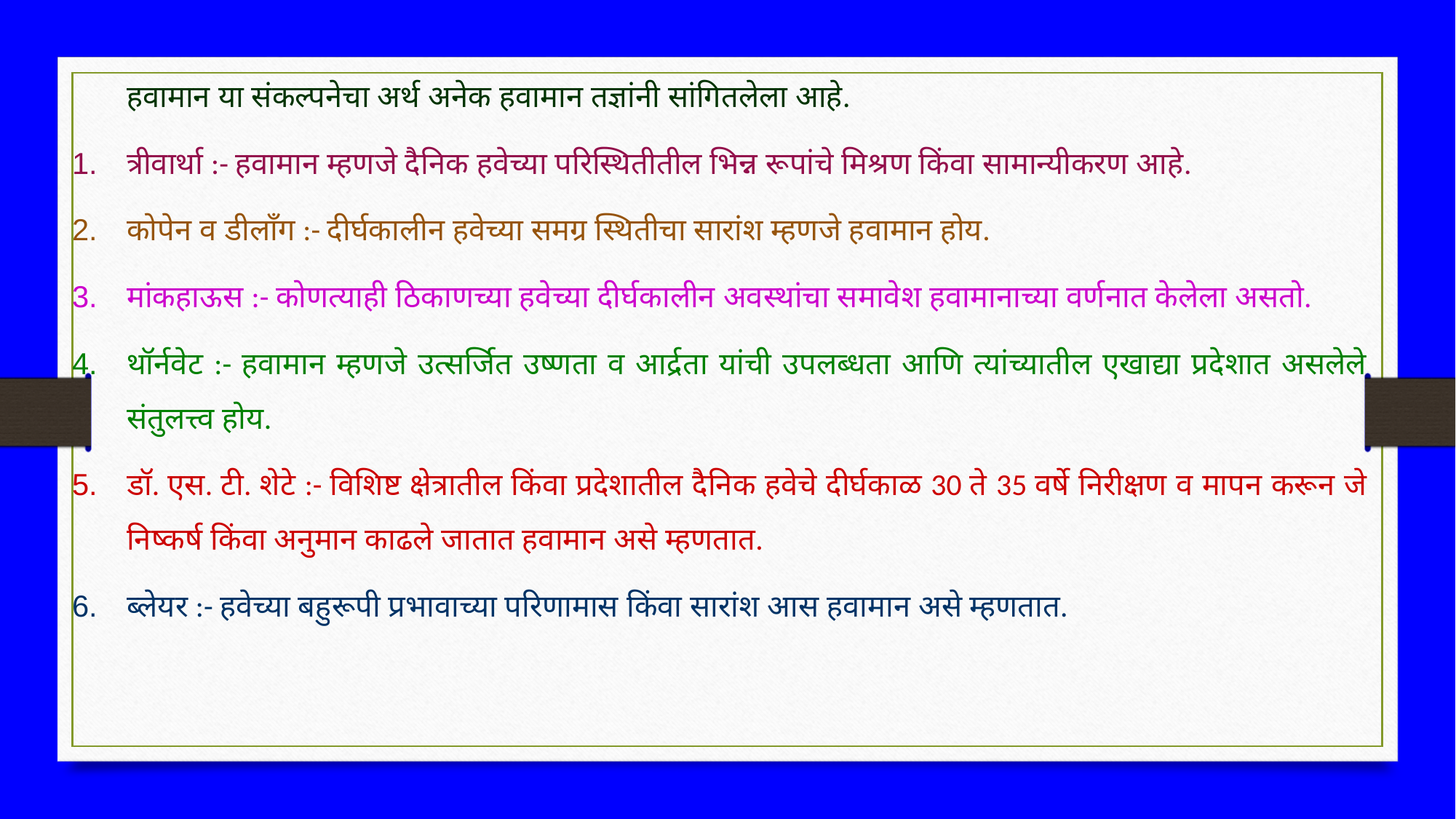

हवामान या संकल्पनेचा अर्थ अनेक हवामान तज्ञांनी सांगितलेला आहे.
त्रीवार्था :- हवामान म्हणजे दैनिक हवेच्या परिस्थितीतील भिन्न रूपांचे मिश्रण किंवा सामान्यीकरण आहे.
कोपेन व डीलाँग :- दीर्घकालीन हवेच्या समग्र स्थितीचा सारांश म्हणजे हवामान होय.
मांकहाऊस :- कोणत्याही ठिकाणच्या हवेच्या दीर्घकालीन अवस्थांचा समावेश हवामानाच्या वर्णनात केलेला असतो.
थॉर्नवेट :- हवामान म्हणजे उत्सर्जित उष्णता व आर्द्रता यांची उपलब्धता आणि त्यांच्यातील एखाद्या प्रदेशात असलेले संतुलत्त्व होय.
डॉ. एस. टी. शेटे :- विशिष्ट क्षेत्रातील किंवा प्रदेशातील दैनिक हवेचे दीर्घकाळ 30 ते 35 वर्षे निरीक्षण व मापन करून जे निष्कर्ष किंवा अनुमान काढले जातात हवामान असे म्हणतात.
ब्लेयर :- हवेच्या बहुरूपी प्रभावाच्या परिणामास किंवा सारांश आस हवामान असे म्हणतात.